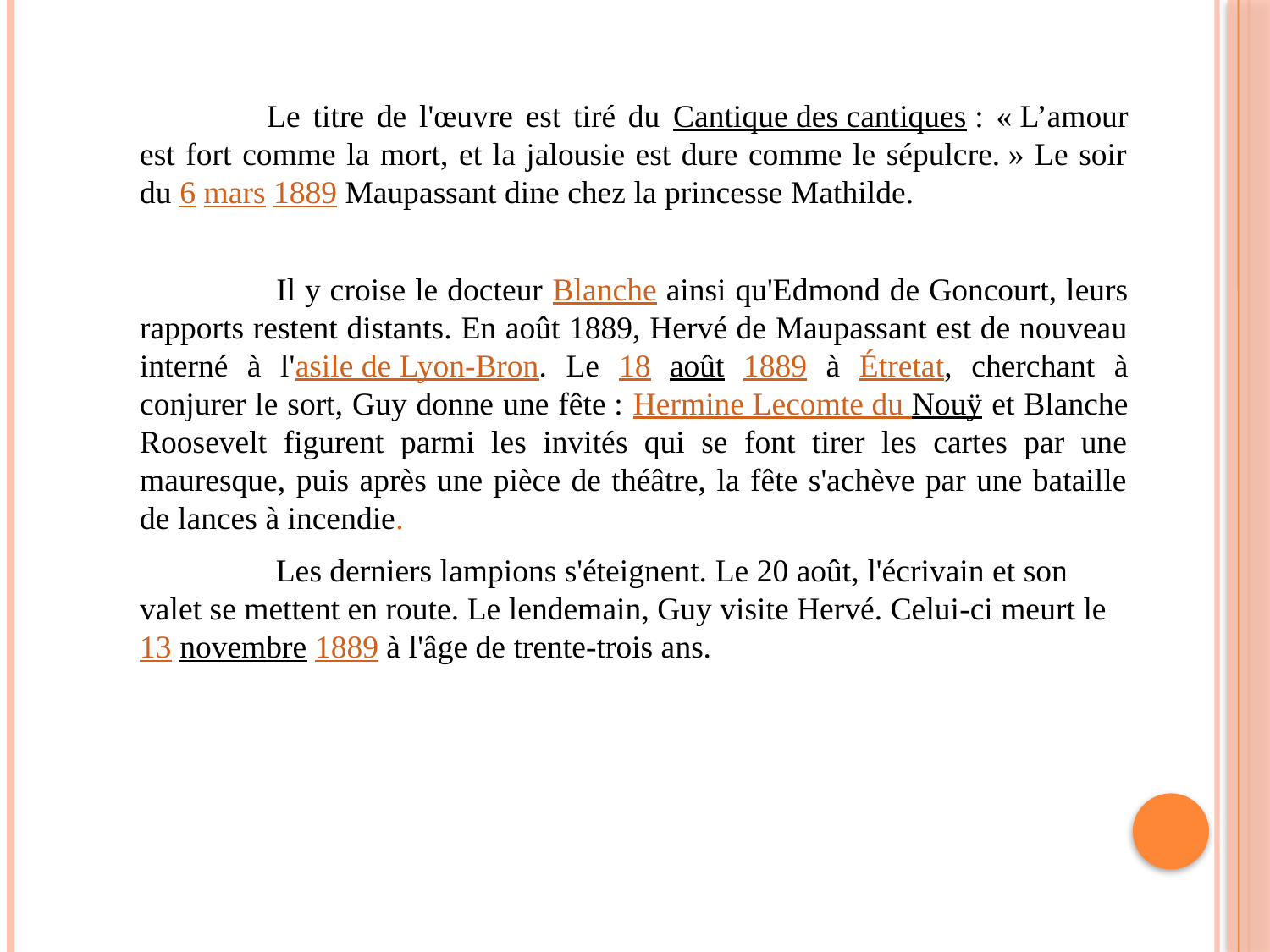

Le titre de l'œuvre est tiré du Cantique des cantiques : « L’amour est fort comme la mort, et la jalousie est dure comme le sépulcre. » Le soir du 6 mars 1889 Maupassant dine chez la princesse Mathilde.

		 Il y croise le docteur Blanche ainsi qu'Edmond de Goncourt, leurs rapports restent distants. En août 1889, Hervé de Maupassant est de nouveau interné à l'asile de Lyon-Bron. Le 18 août 1889 à Étretat, cherchant à conjurer le sort, Guy donne une fête : Hermine Lecomte du Nouÿ et Blanche Roosevelt figurent parmi les invités qui se font tirer les cartes par une mauresque, puis après une pièce de théâtre, la fête s'achève par une bataille de lances à incendie.
		 Les derniers lampions s'éteignent. Le 20 août, l'écrivain et son valet se mettent en route. Le lendemain, Guy visite Hervé. Celui-ci meurt le 13 novembre 1889 à l'âge de trente-trois ans.